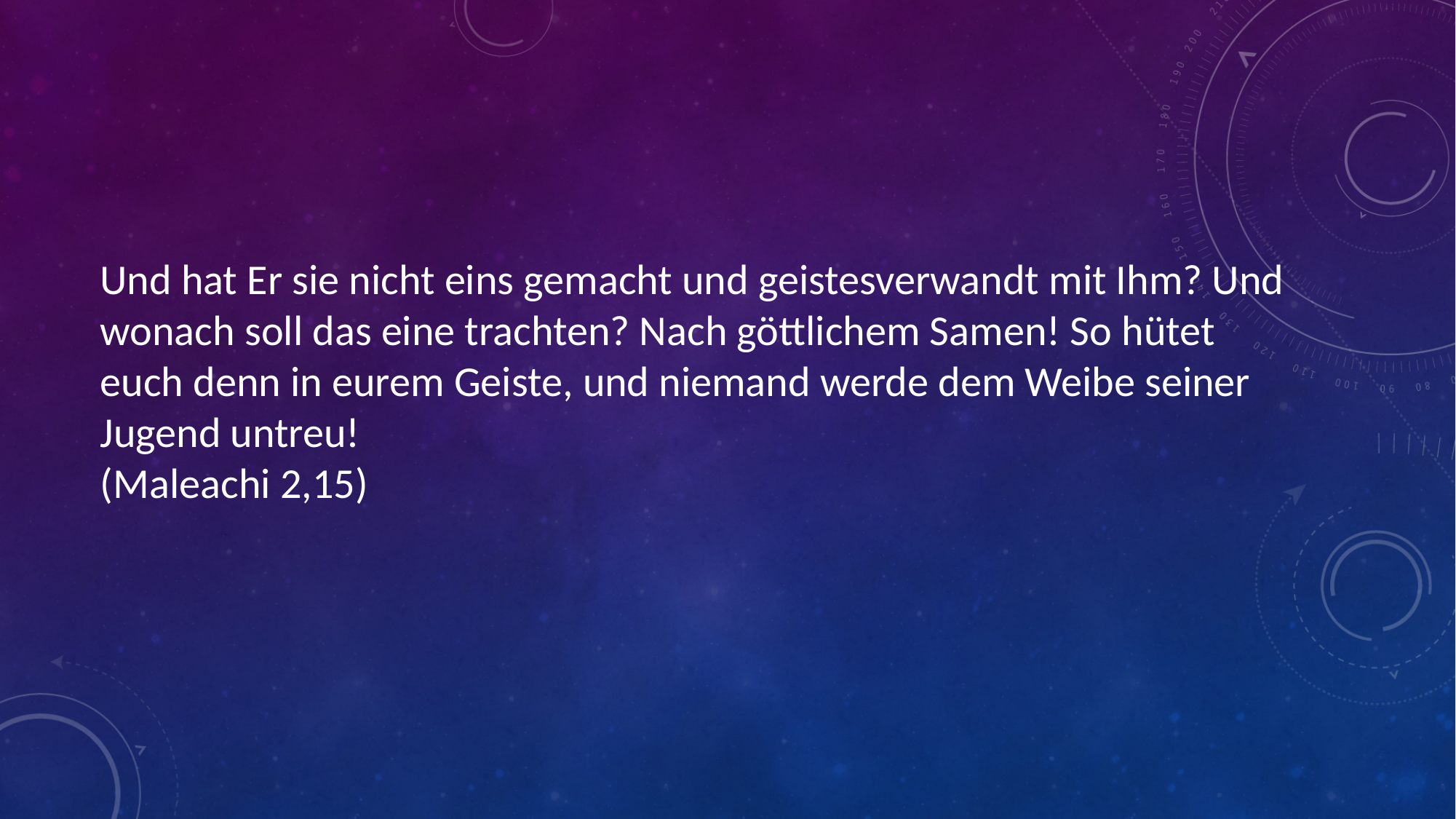

# Und hat Er sie nicht eins gemacht und geistesverwandt mit Ihm? Und wonach soll das eine trachten? Nach göttlichem Samen! So hütet euch denn in eurem Geiste, und niemand werde dem Weibe seiner Jugend untreu!  (Maleachi 2,15)